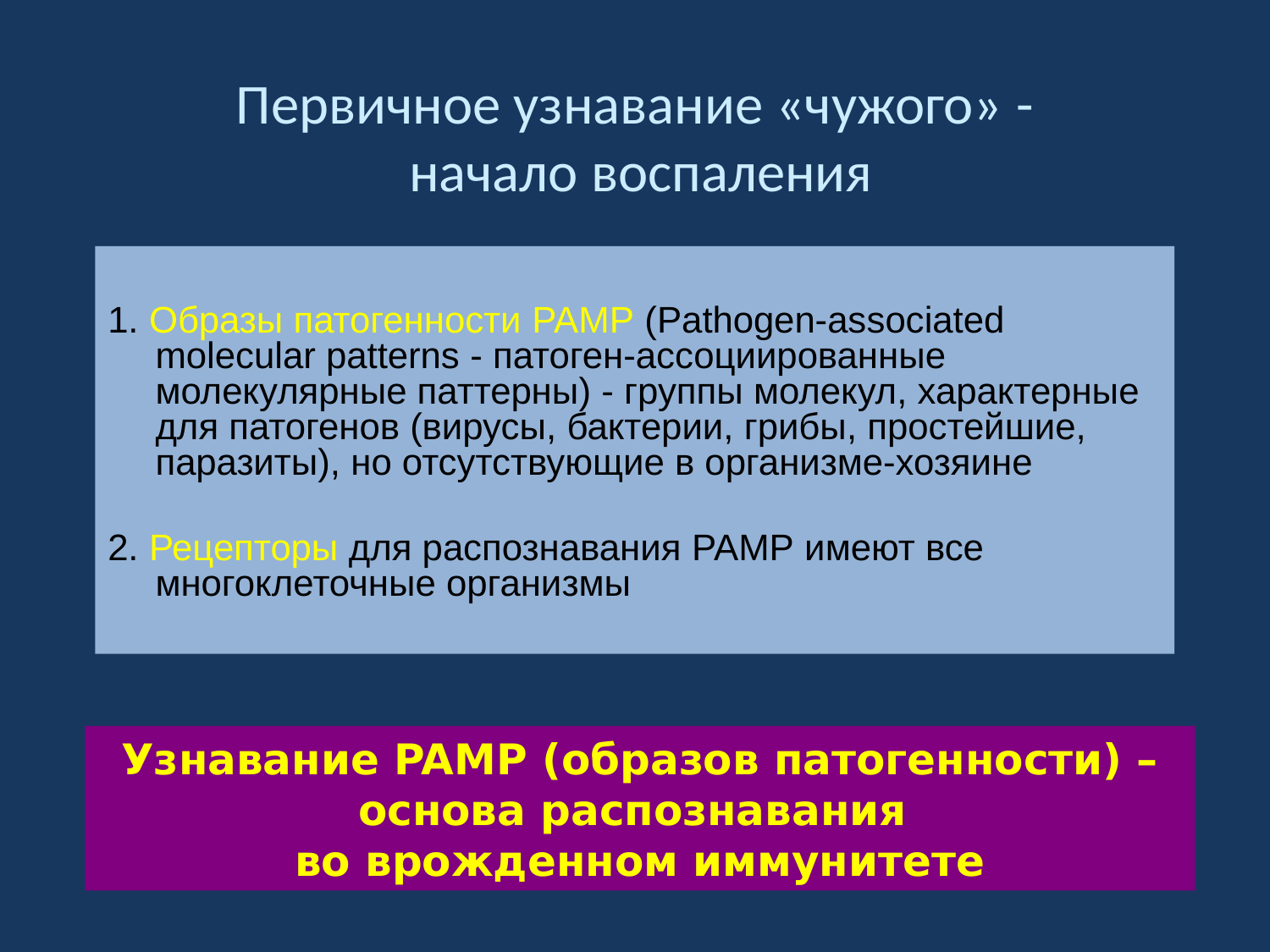

# Первичное узнавание «чужого» - начало воспаления

1. Образы патогенности PAMP (Pathogen-associated molecular patterns - патоген-ассоциированные молекулярные паттерны) - группы молекул, характерные для патогенов (вирусы, бактерии, грибы, простейшие, паразиты), но отсутствующие в организме-хозяине

2. Рецепторы для распознавания PAMP имеют все многоклеточные организмы

Узнавание PAMP (образов патогенности) – основа распознавания
во врожденном иммунитете